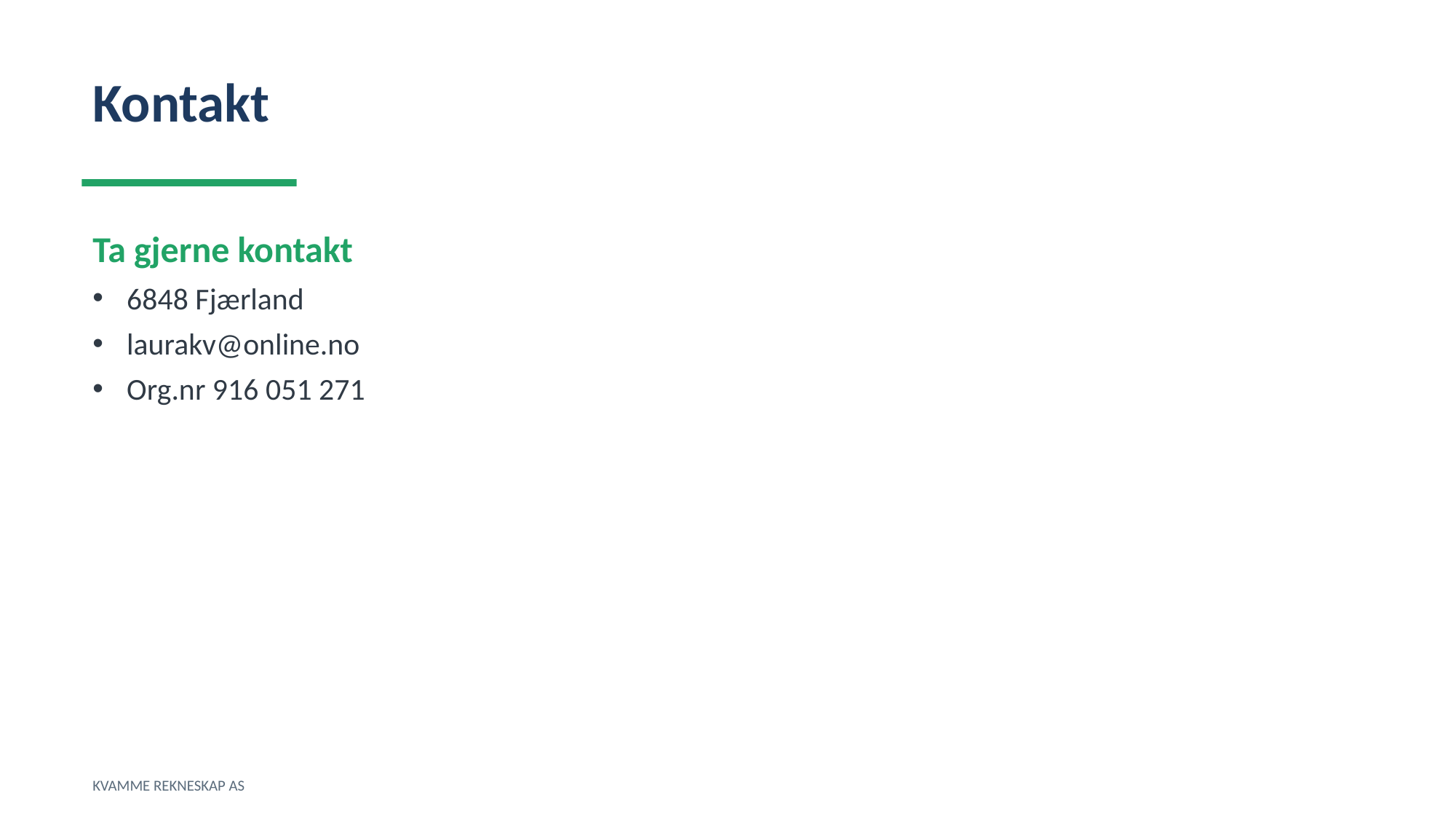

Kontakt

Ta gjerne kontakt
6848 Fjærland
laurakv@online.no
Org.nr 916 051 271
KVAMME REKNESKAP AS